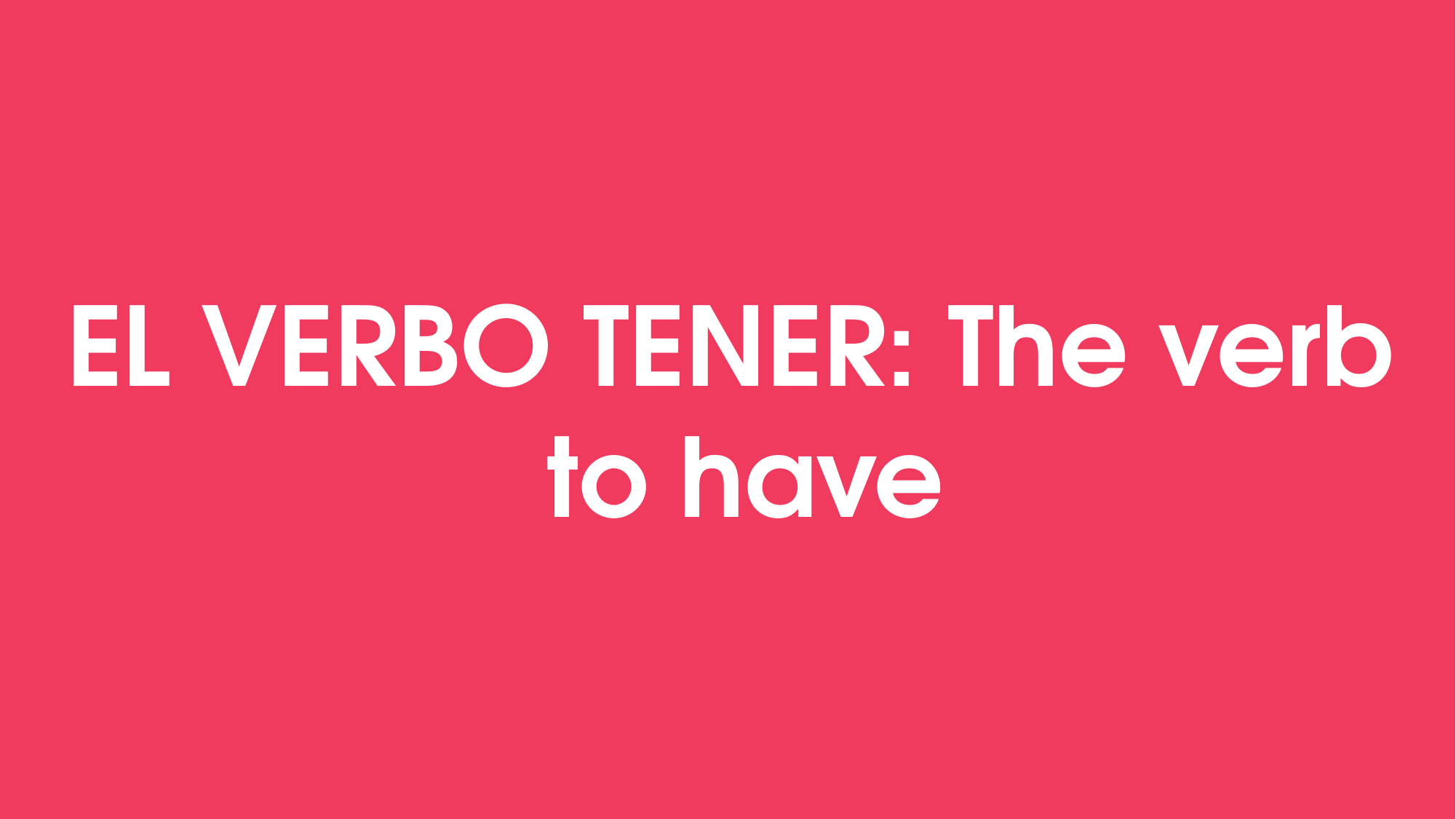

EL VERBO TENER: The verb
to have